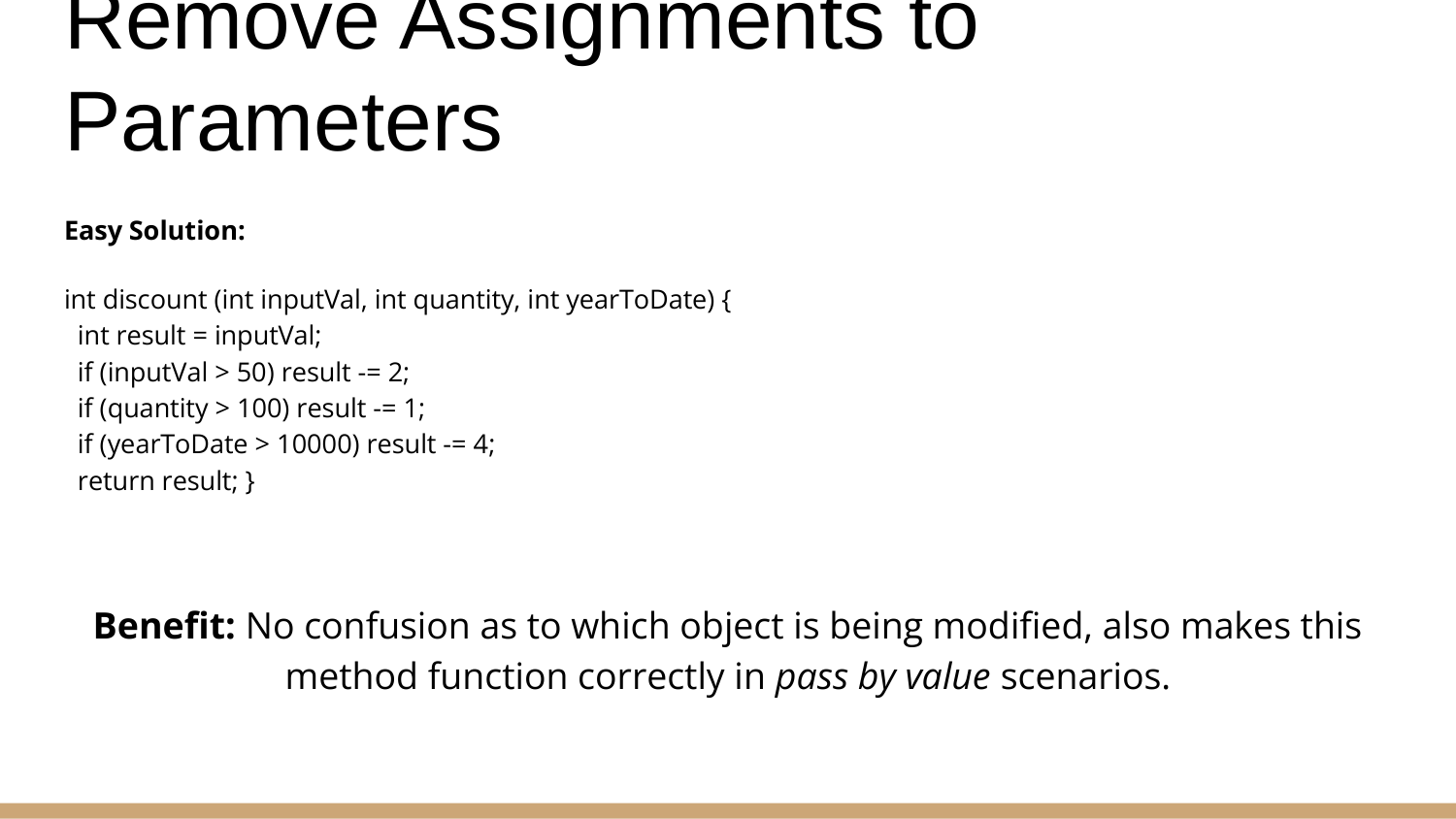

# Remove Assignments to Parameters
Easy Solution:
int discount (int inputVal, int quantity, int yearToDate) {
  int result = inputVal;
  if (inputVal > 50) result -= 2;
  if (quantity > 100) result -= 1;
  if (yearToDate > 10000) result -= 4;
  return result; }

Benefit: No confusion as to which object is being modified, also makes this method function correctly in pass by value scenarios.